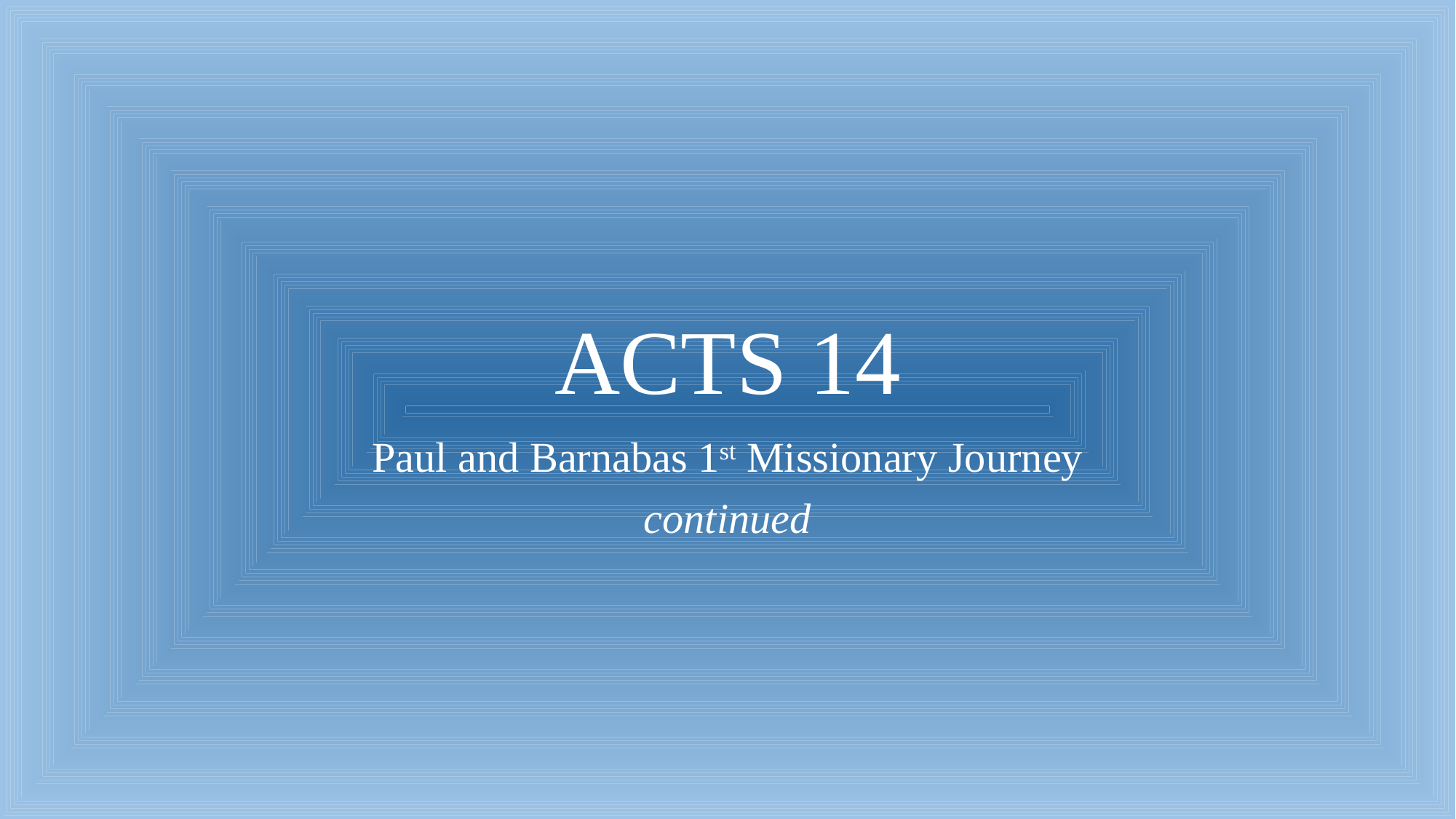

# ACTS 14
Paul and Barnabas 1st Missionary Journey
continued